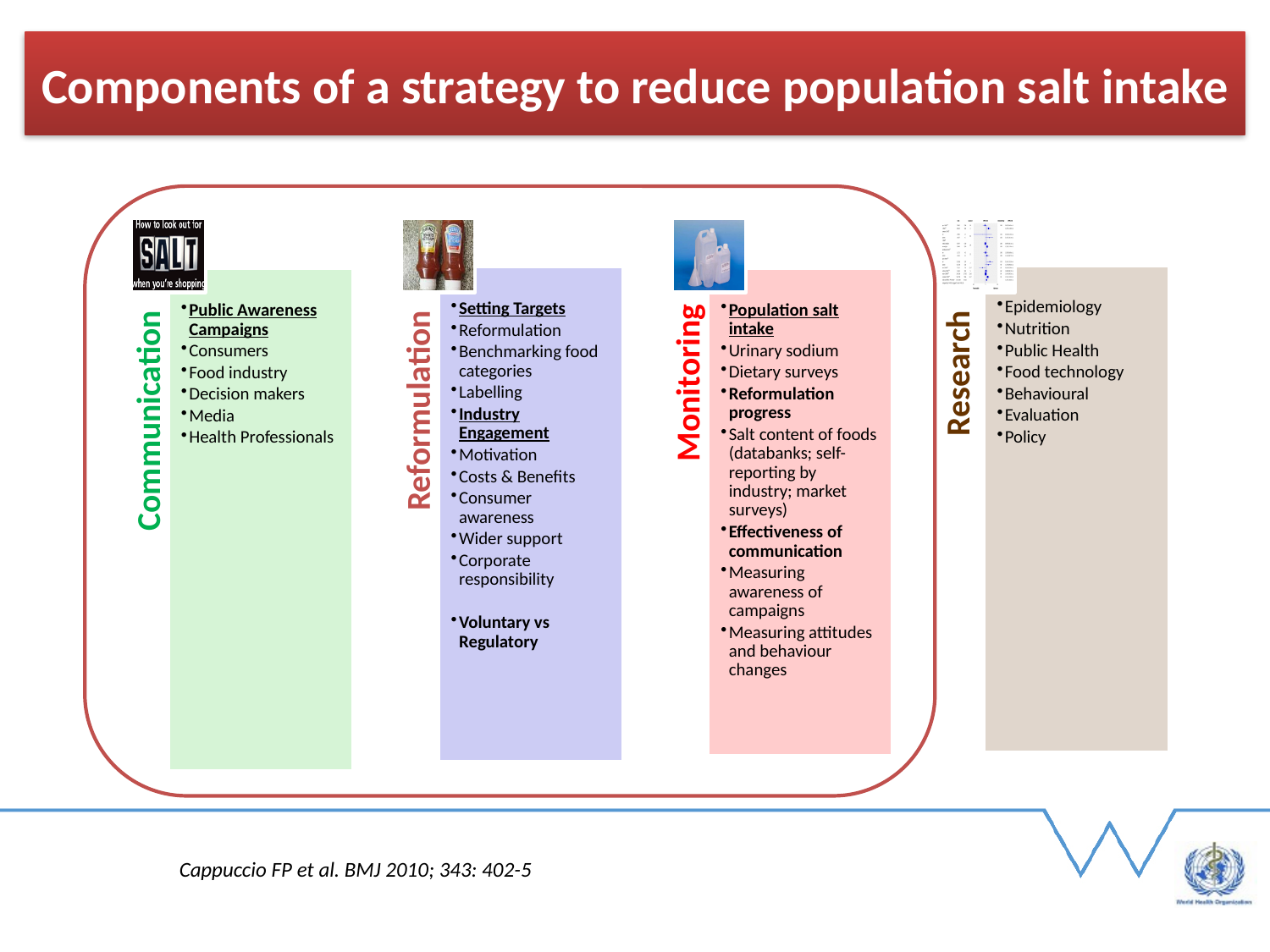

# Components of a strategy to reduce population salt intake

Communication
Public Awareness Campaigns
Consumers
Food industry
Decision makers
Media
Health Professionals

Reformulation
Setting Targets
Reformulation
Benchmarking food categories
Labelling
Industry Engagement
Motivation
Costs & Benefits
Consumer awareness
Wider support
Corporate responsibility

Voluntary vs Regulatory
Monitoring
Population salt intake
Urinary sodium
Dietary surveys
Reformulation progress
Salt content of foods (databanks; self-reporting by industry; market surveys)
Effectiveness of communication
Measuring awareness of campaigns
Measuring attitudes and behaviour changes
Research
Epidemiology
Nutrition
Public Health
Food technology
Behavioural
Evaluation
Policy

Cappuccio FP et al. BMJ 2010; 343: 402-5